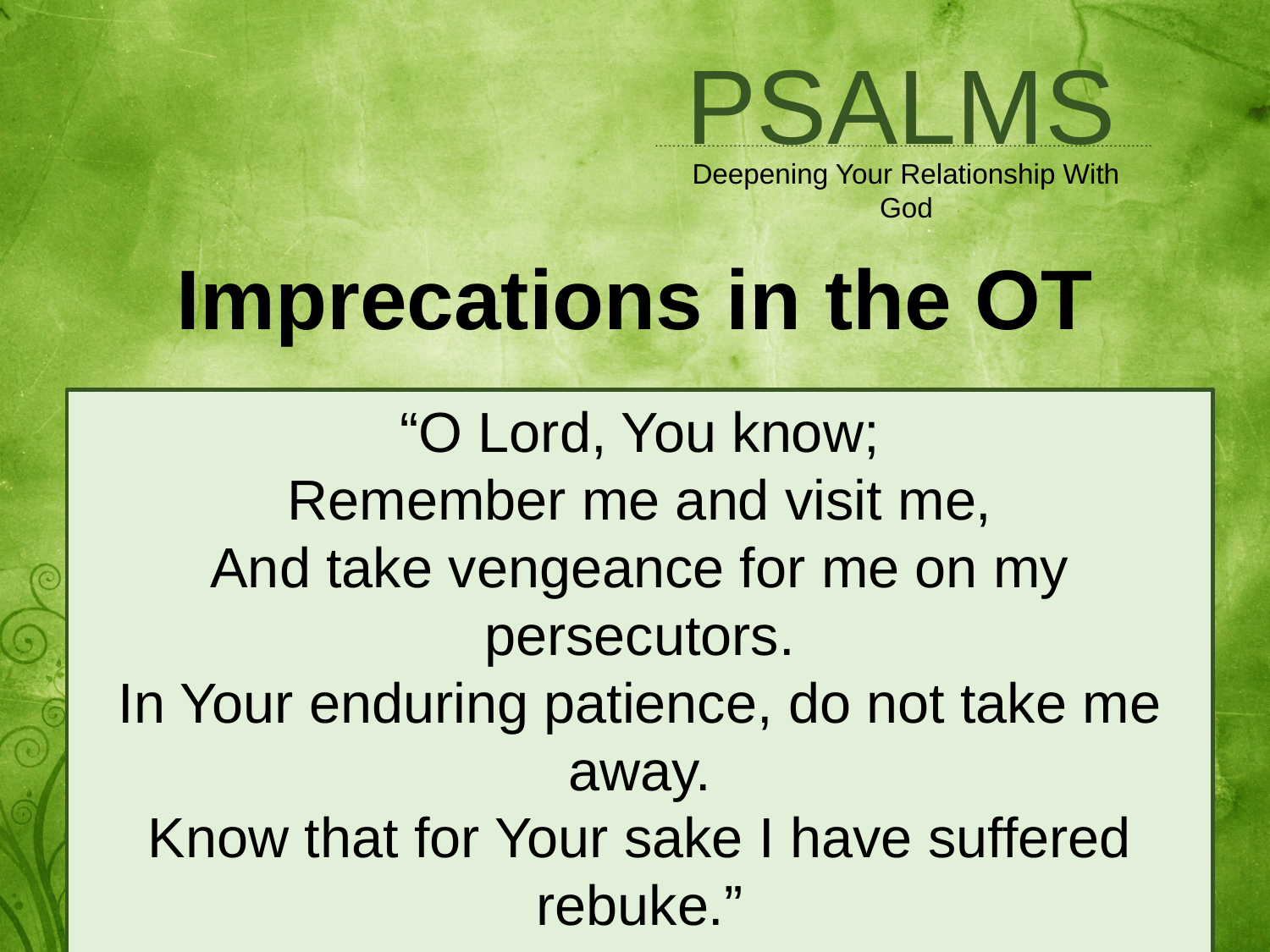

Imprecations in the OT
“O Lord, You know;
Remember me and visit me,
And take vengeance for me on my persecutors.
In Your enduring patience, do not take me away.
Know that for Your sake I have suffered rebuke.”

(Jeremiah 15:15)